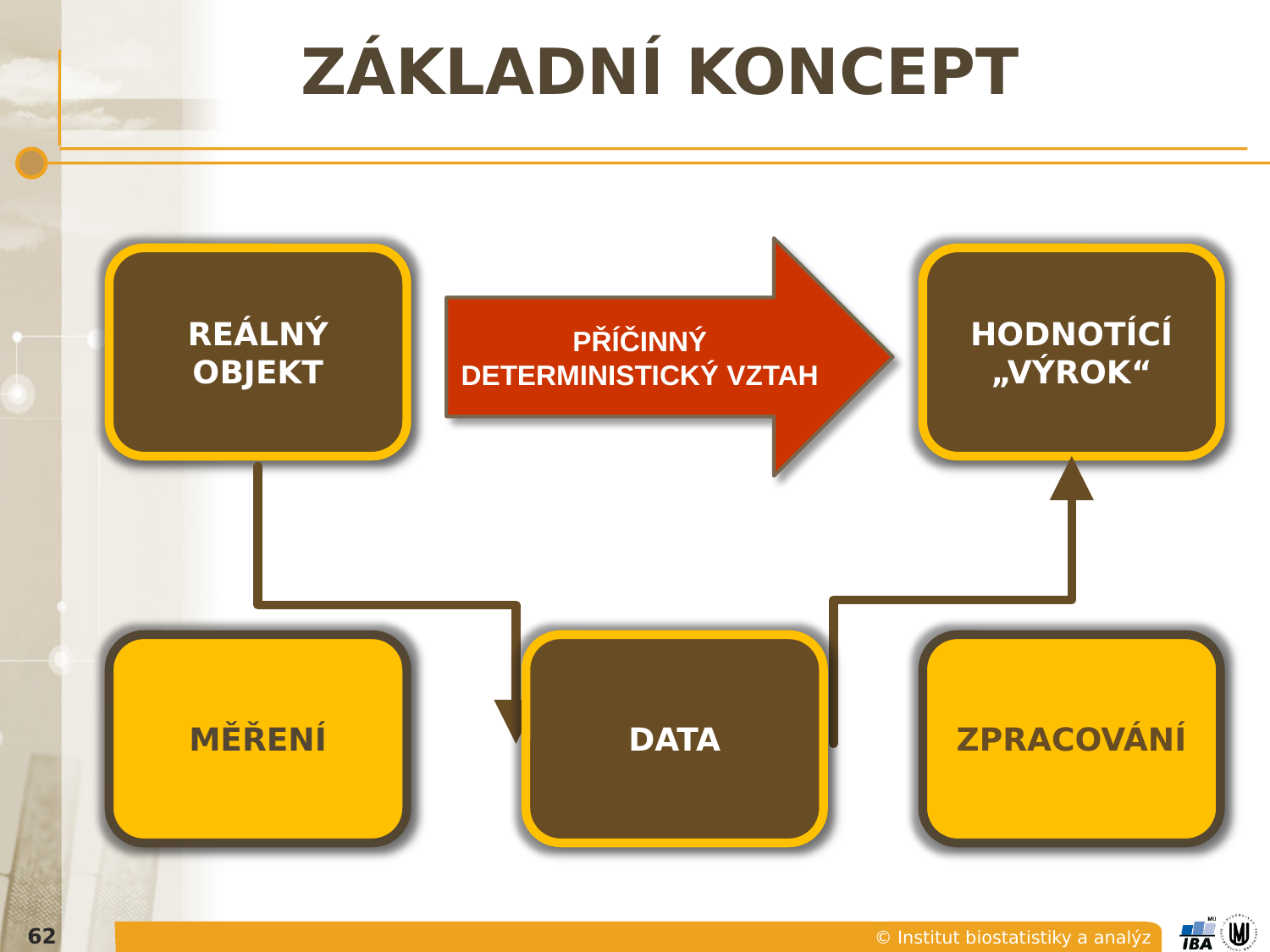

# základní koncept
Příčinný deterministický vztah
Reálný objekt
hodnotící „výrok“
měření
Data
zpracování
62